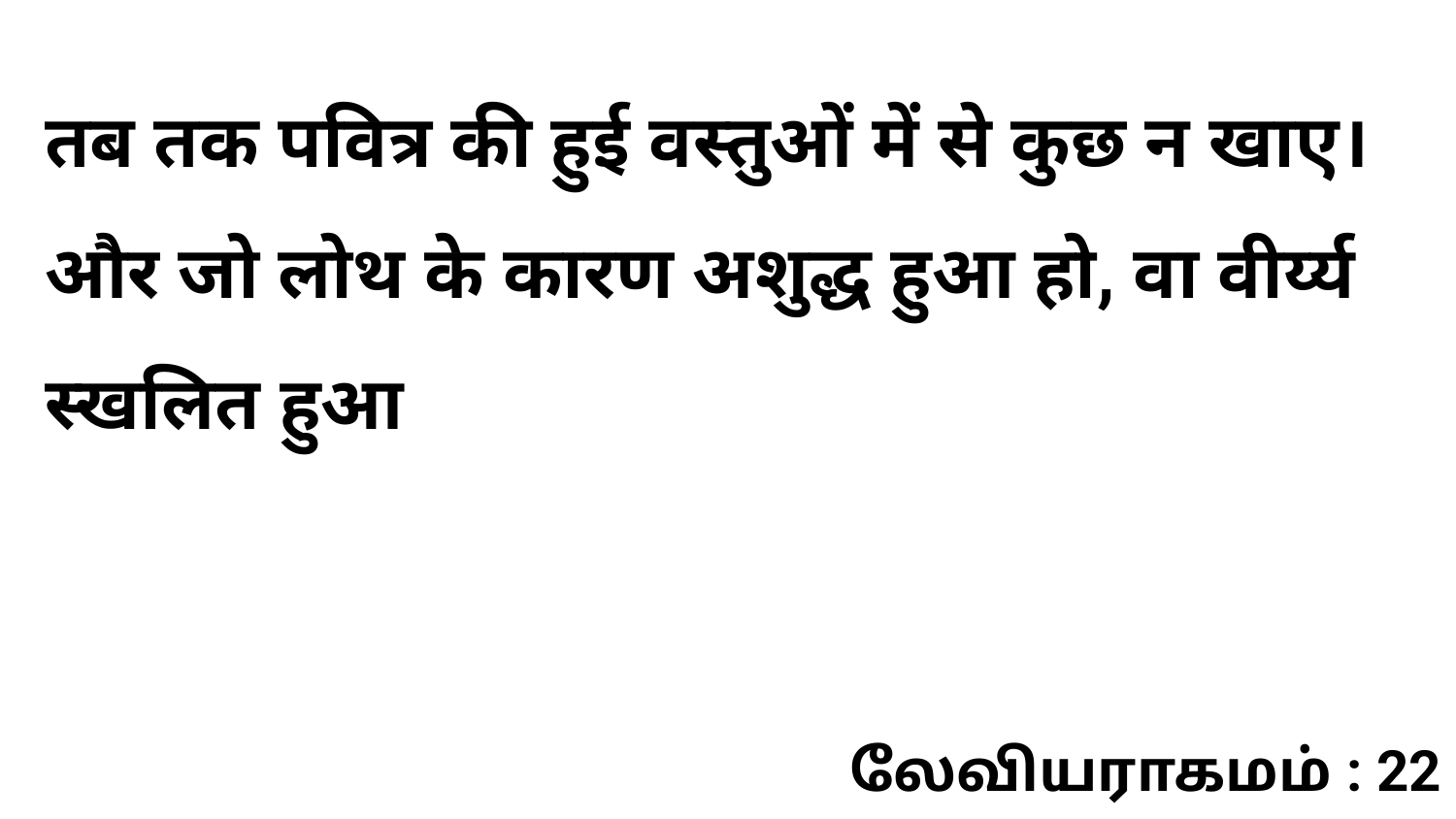

तब तक पवित्र की हुई वस्तुओं में से कुछ न खाए। और जो लोथ के कारण अशुद्ध हुआ हो, वा वीर्य्य स्खलित हुआ
லேவியராகமம் : 22